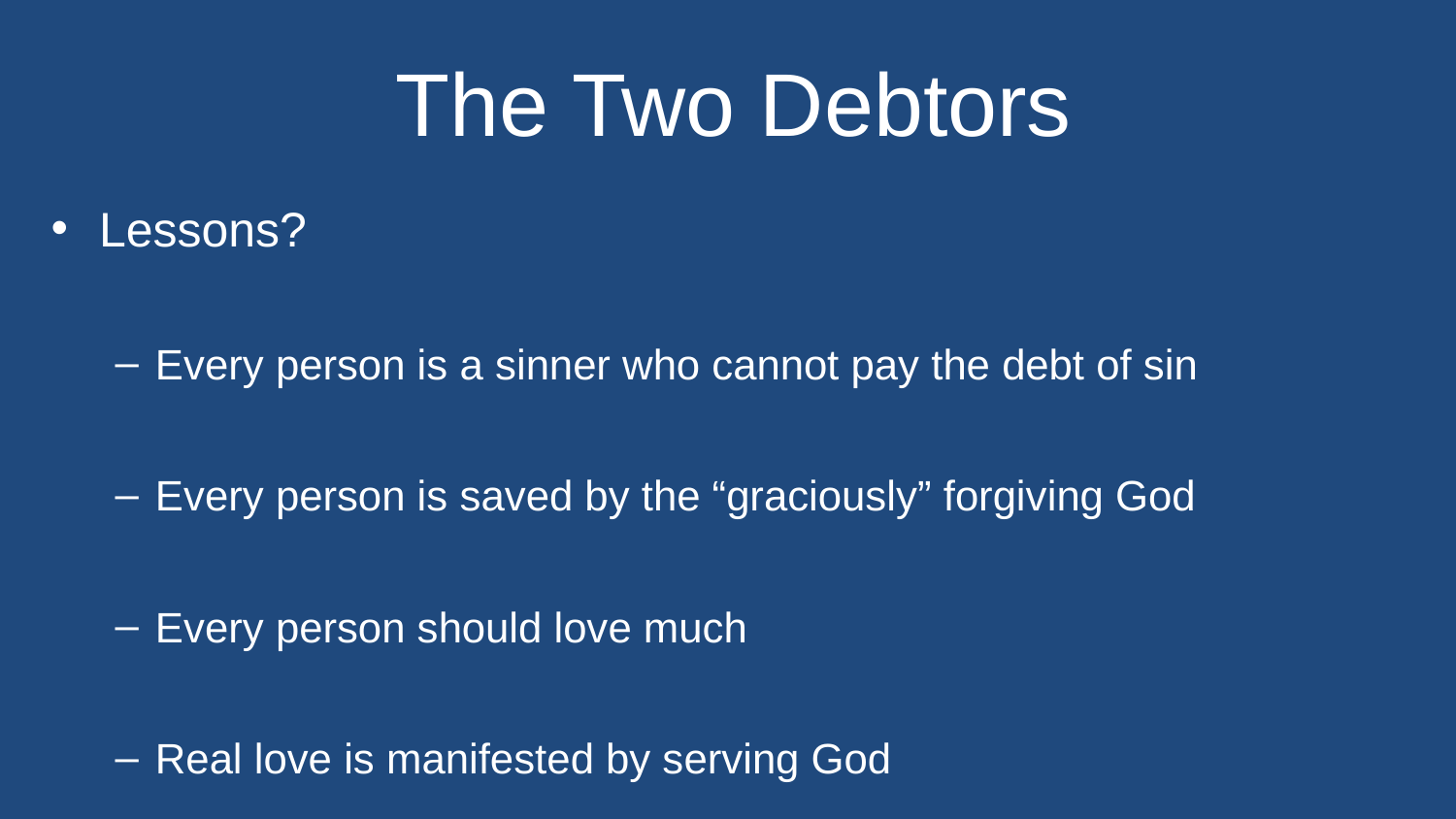

# The Two Debtors
Lessons?

Every person is a sinner who cannot pay the debt of sin

Every person is saved by the “graciously” forgiving God

Every person should love much

Real love is manifested by serving God